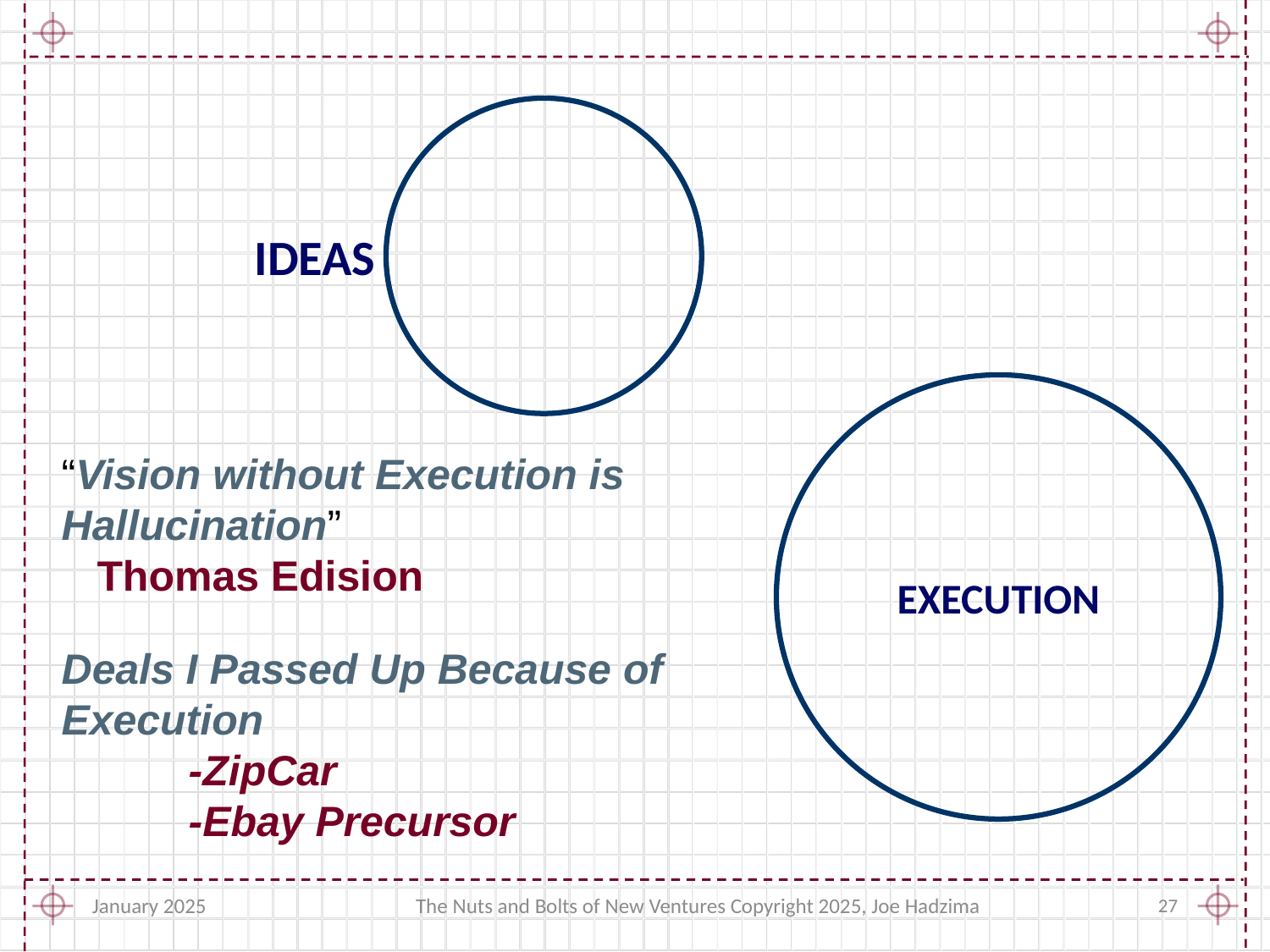

IDEAS

“Vision without Execution is Hallucination”
   Thomas Edision
EXECUTION
Deals I Passed Up Because of Execution
	-ZipCar
	-Ebay Precursor
The Nuts and Bolts of New Ventures Copyright 2025, Joe Hadzima
January 2025
27